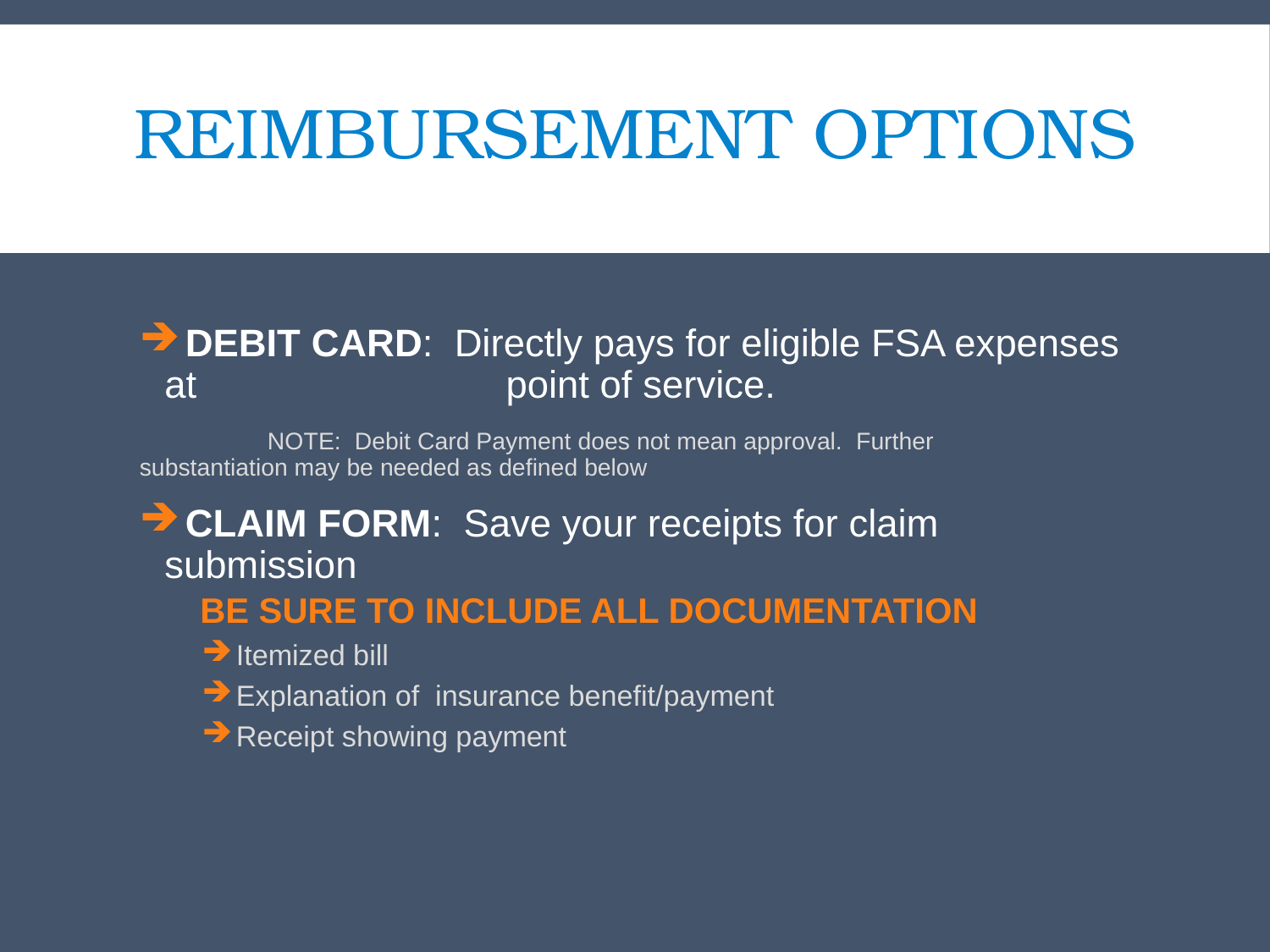

# Reimbursement Options
 DEBIT CARD:  Directly pays for eligible FSA expenses at 	                     point of service.
		  NOTE:  Debit Card Payment does not mean approval.  Further 		                   substantiation may be needed as defined below
 CLAIM FORM:  Save your receipts for claim submission
   BE SURE TO INCLUDE ALL DOCUMENTATION
 Itemized bill
 Explanation of  insurance benefit/payment
 Receipt showing payment